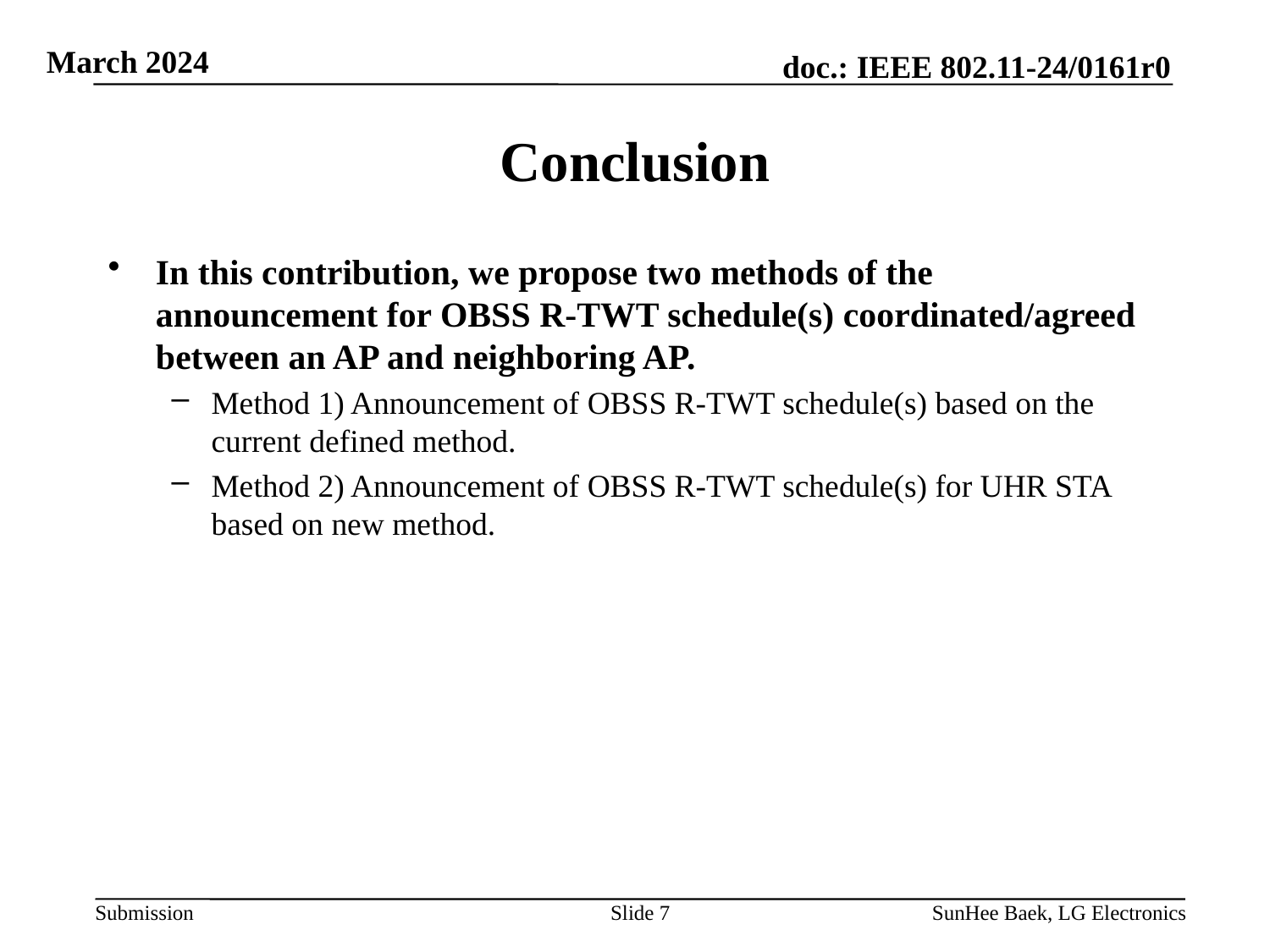

# Conclusion
In this contribution, we propose two methods of the announcement for OBSS R-TWT schedule(s) coordinated/agreed between an AP and neighboring AP.
Method 1) Announcement of OBSS R-TWT schedule(s) based on the current defined method.
Method 2) Announcement of OBSS R-TWT schedule(s) for UHR STA based on new method.

Slide 7
SunHee Baek, LG Electronics